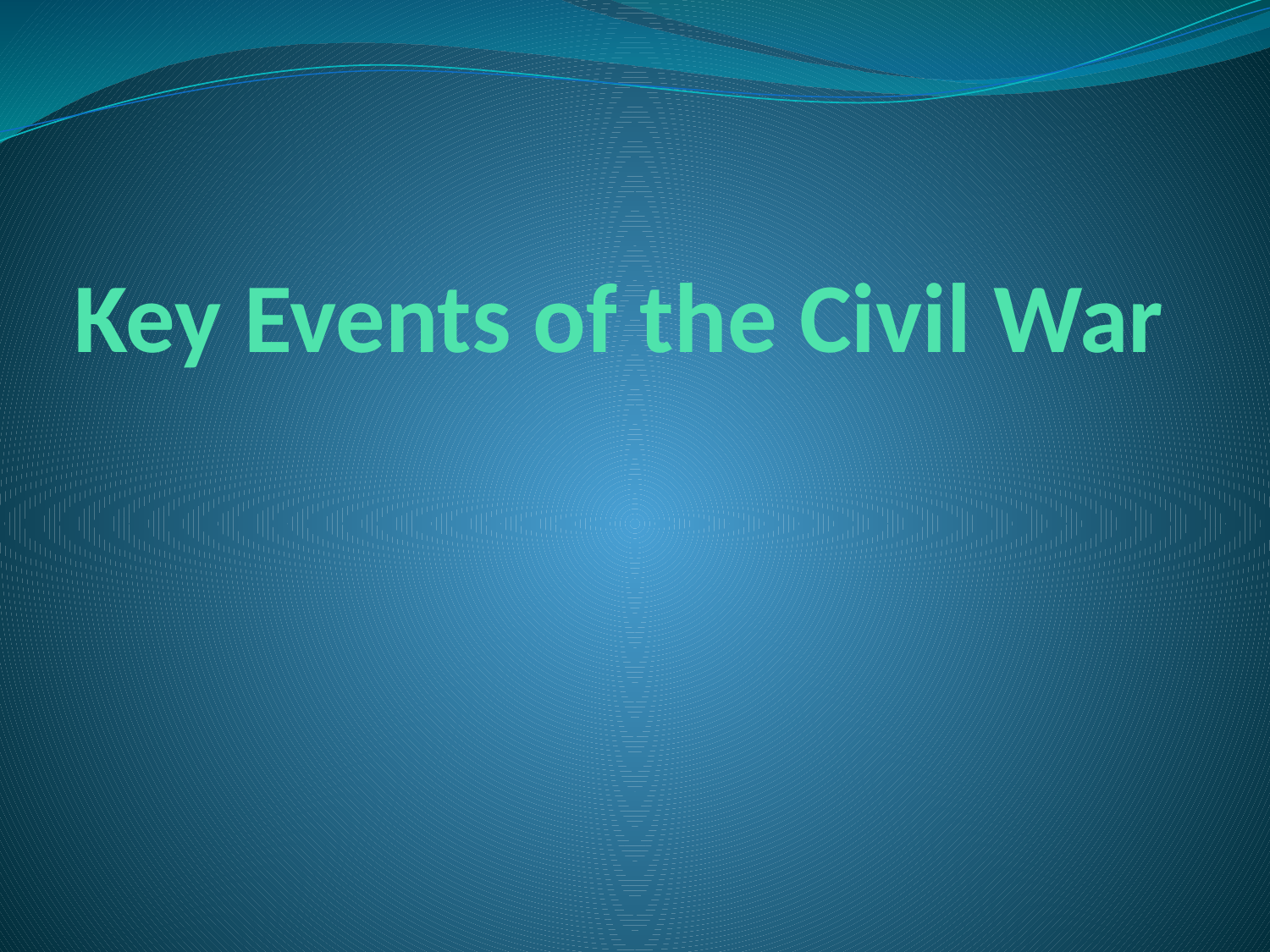

# Key Events of the Civil War